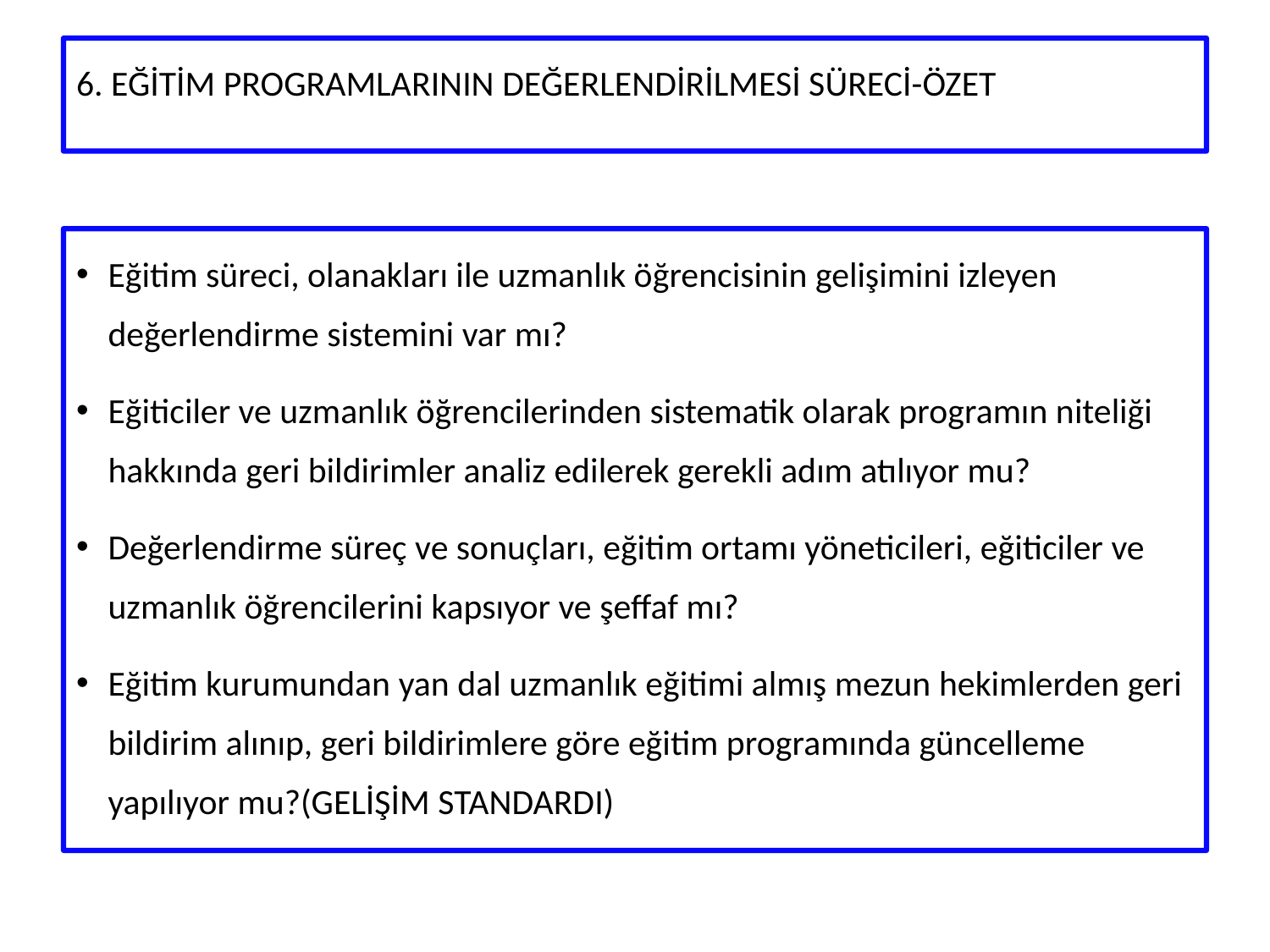

# 6. EĞİTİM PROGRAMLARININ DEĞERLENDİRİLMESİ SÜRECİ-ÖZET
Eğitim süreci, olanakları ile uzmanlık öğrencisinin gelişimini izleyen değerlendirme sistemini var mı?
Eğiticiler ve uzmanlık öğrencilerinden sistematik olarak programın niteliği hakkında geri bildirimler analiz edilerek gerekli adım atılıyor mu?
Değerlendirme süreç ve sonuçları, eğitim ortamı yöneticileri, eğiticiler ve uzmanlık öğrencilerini kapsıyor ve şeffaf mı?
Eğitim kurumundan yan dal uzmanlık eğitimi almış mezun hekimlerden geri bildirim alınıp, geri bildirimlere göre eğitim programında güncelleme yapılıyor mu?(GELİŞİM STANDARDI)